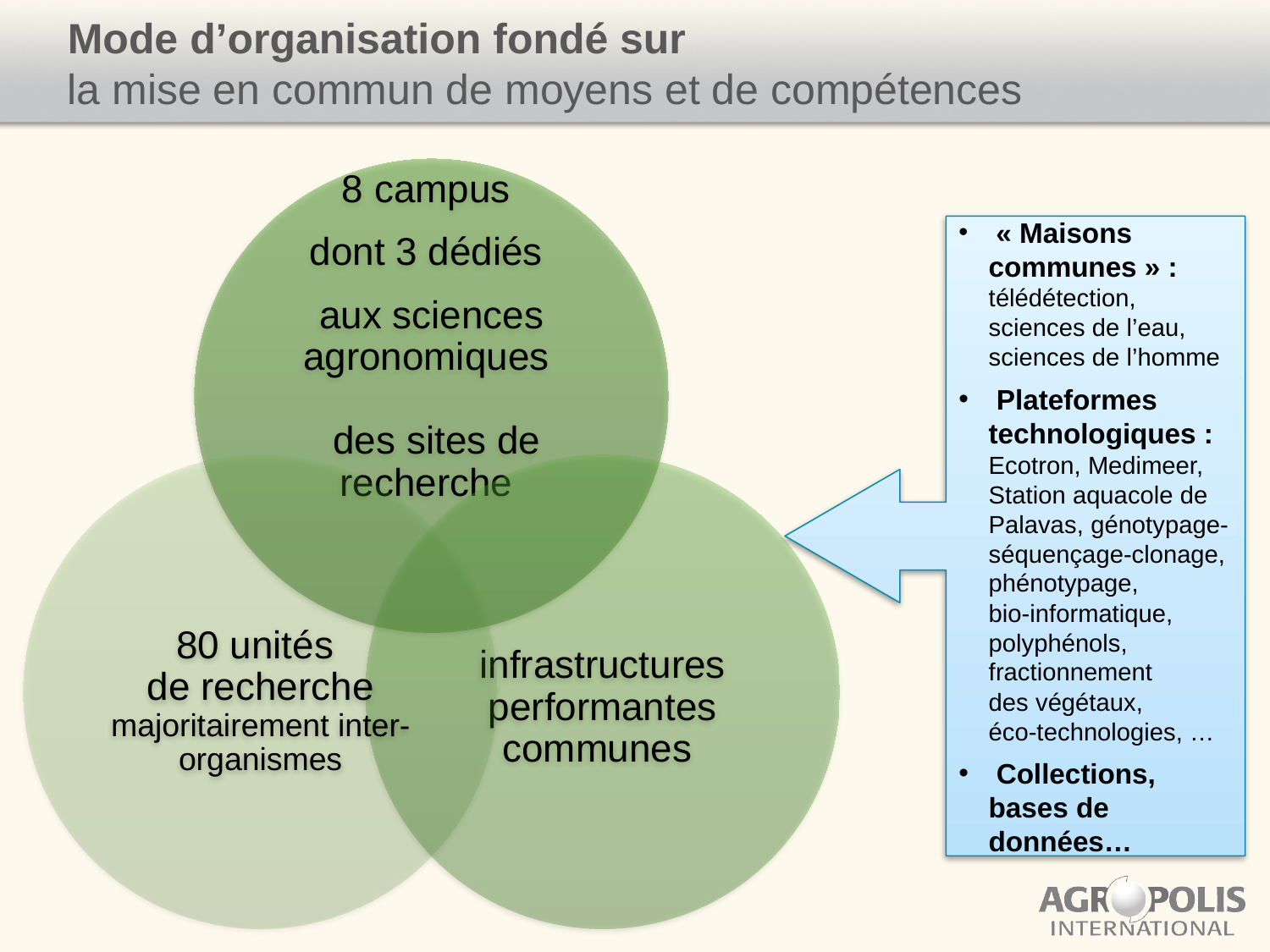

# Mode d’organisation fondé sur la mise en commun de moyens et de compétences

8 campus
dont 3 dédiés
aux sciences agronomiques
 des sites de recherche

infrastructures performantes communes
80 unités
de recherche majoritairement inter-organismes

 « Maisons communes » : télédétection, sciences de l’eau, sciences de l’homme
 Plateformes technologiques : Ecotron, Medimeer, Station aquacole de Palavas, génotypage-séquençage-clonage, phénotypage,
bio-informatique, polyphénols, fractionnement
des végétaux,
éco-technologies, …
 Collections, bases de données…